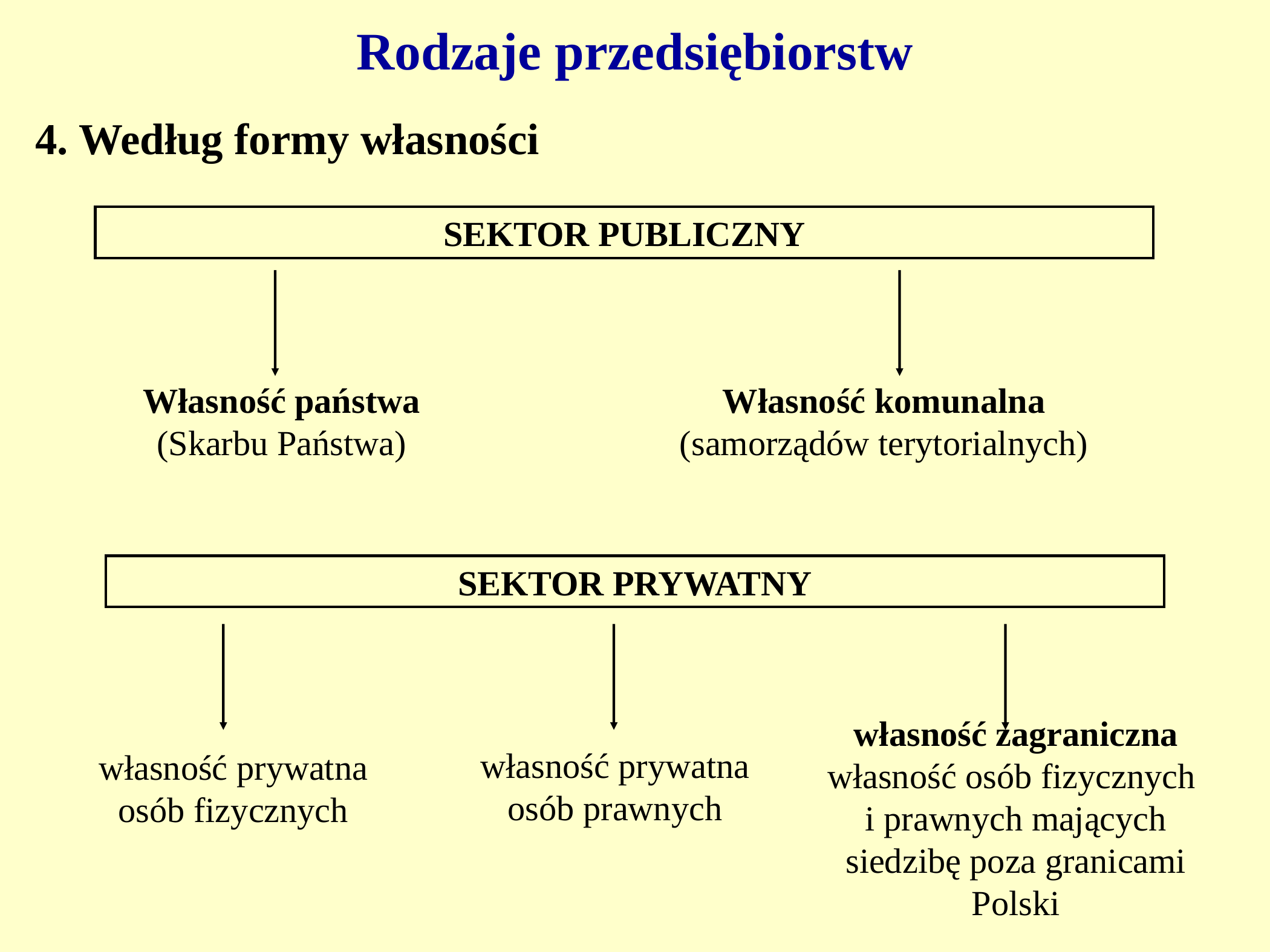

Rodzaje przedsiębiorstw
4. Według formy własności
SEKTOR PUBLICZNY

Własność państwa
(Skarbu Państwa)
Własność komunalna
(samorządów terytorialnych)
SEKTOR PRYWATNY

własność zagraniczna
własność osób fizycznych
i prawnych mających siedzibę poza granicami Polski
własność prywatna osób prawnych
własność prywatna osób fizycznych